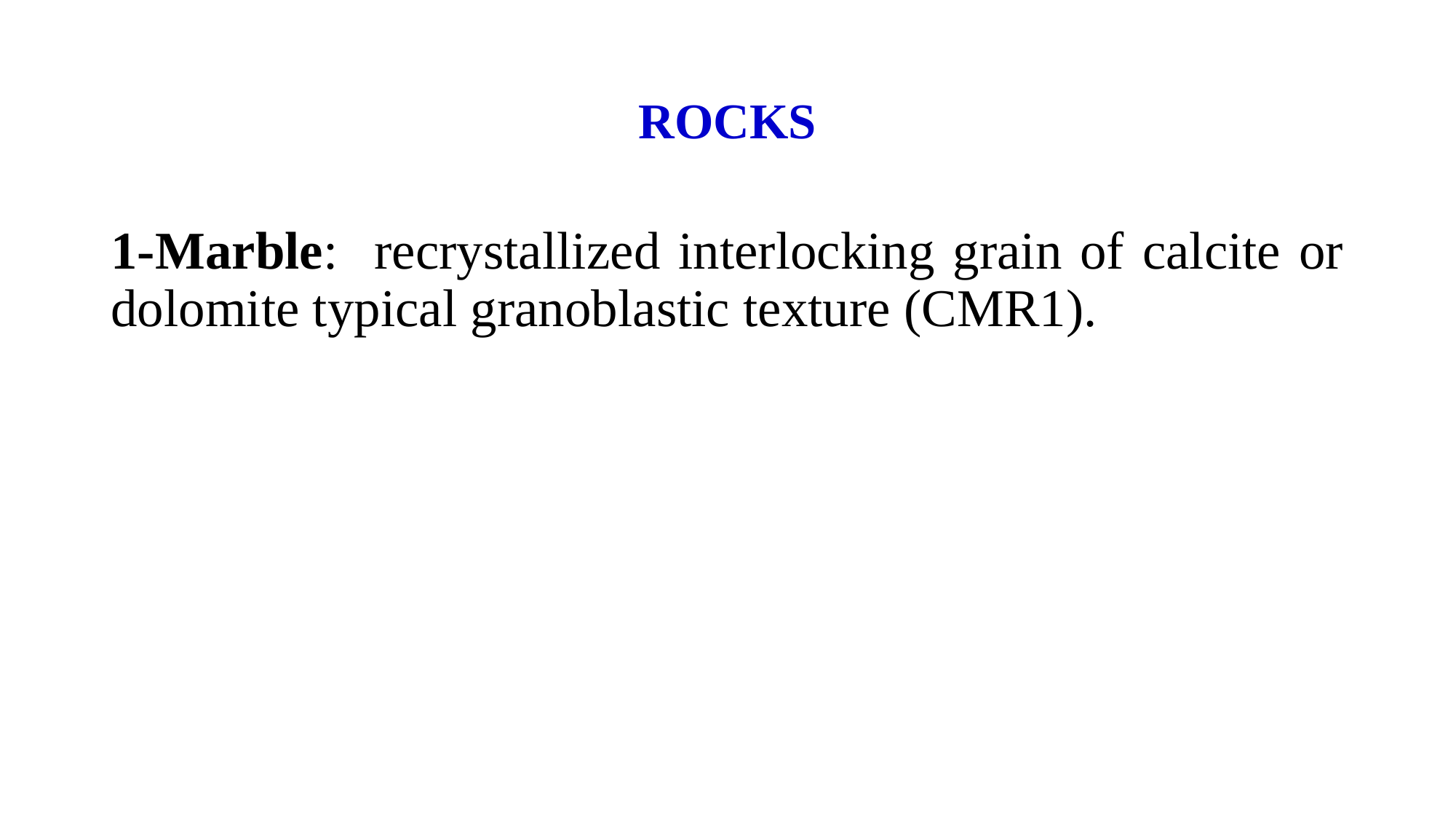

# ROCKS
1-Marble:  recrystallized interlocking grain of calcite or dolomite typical granoblastic texture (CMR1).